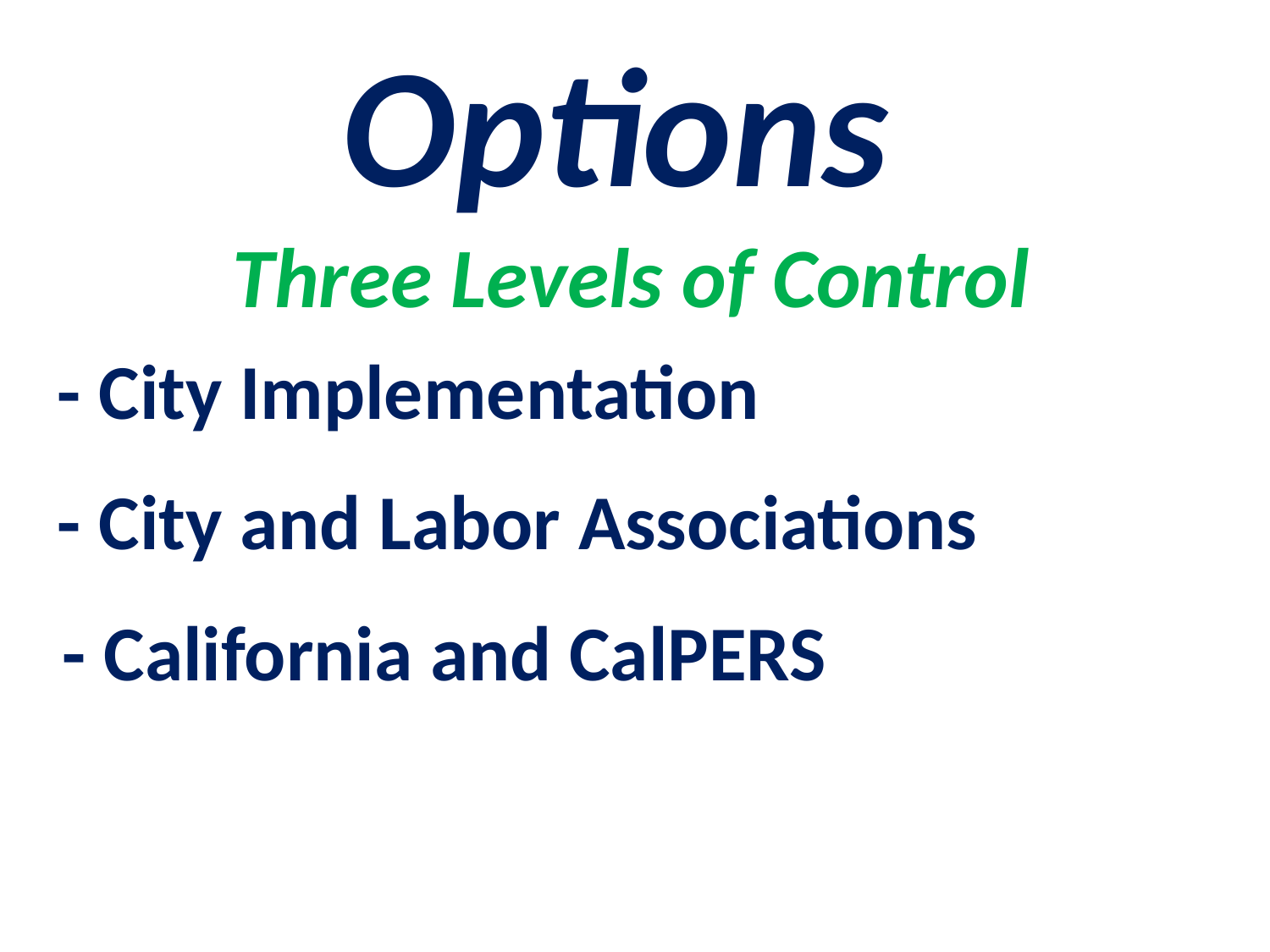

Options
Three Levels of Control
- City Implementation
- City and Labor Associations
- California and CalPERS